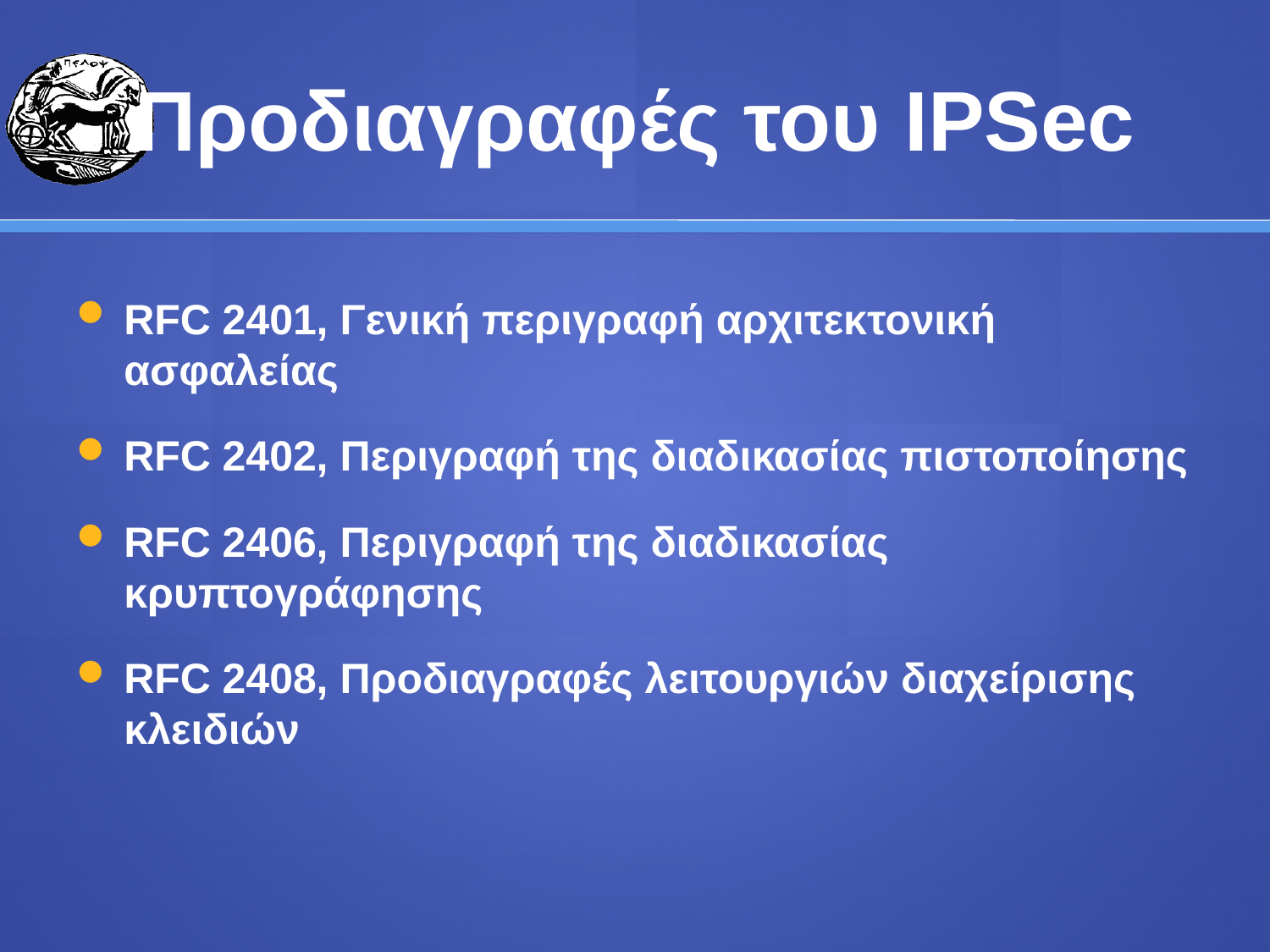

# Προδιαγραφές του IPSec
RFC 2401, Γενική περιγραφή αρχιτεκτονική ασφαλείας
RFC 2402, Περιγραφή της διαδικασίας πιστοποίησης
RFC 2406, Περιγραφή της διαδικασίας κρυπτογράφησης
RFC 2408, Προδιαγραφές λειτουργιών διαχείρισης κλειδιών